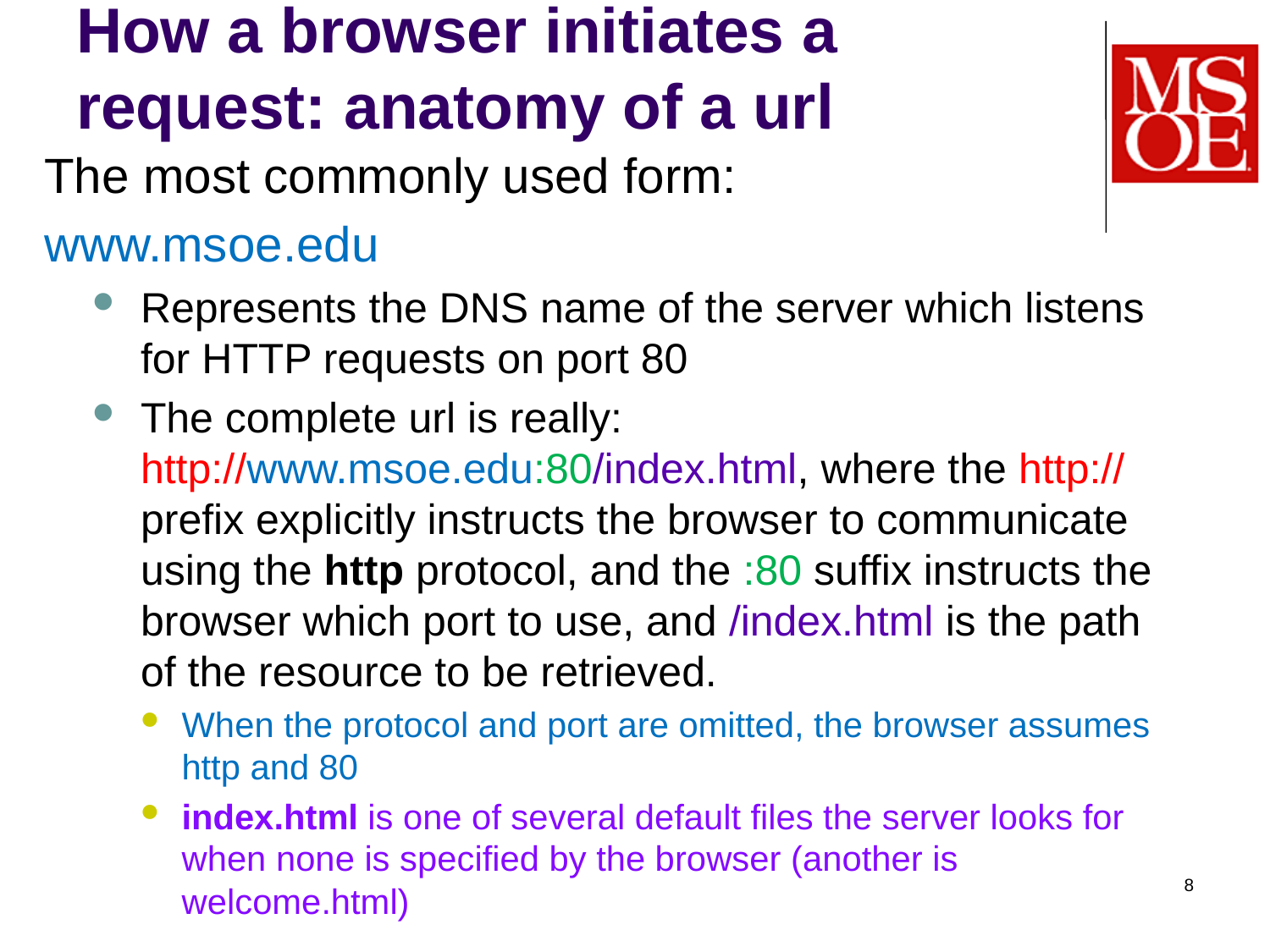

# How a browser initiates a request: anatomy of a url
The most commonly used form:
www.msoe.edu
Represents the DNS name of the server which listens for HTTP requests on port 80
The complete url is really: http://www.msoe.edu:80/index.html, where the http:// prefix explicitly instructs the browser to communicate using the http protocol, and the :80 suffix instructs the browser which port to use, and /index.html is the path of the resource to be retrieved.
When the protocol and port are omitted, the browser assumes http and 80
index.html is one of several default files the server looks for when none is specified by the browser (another is welcome.html)
8